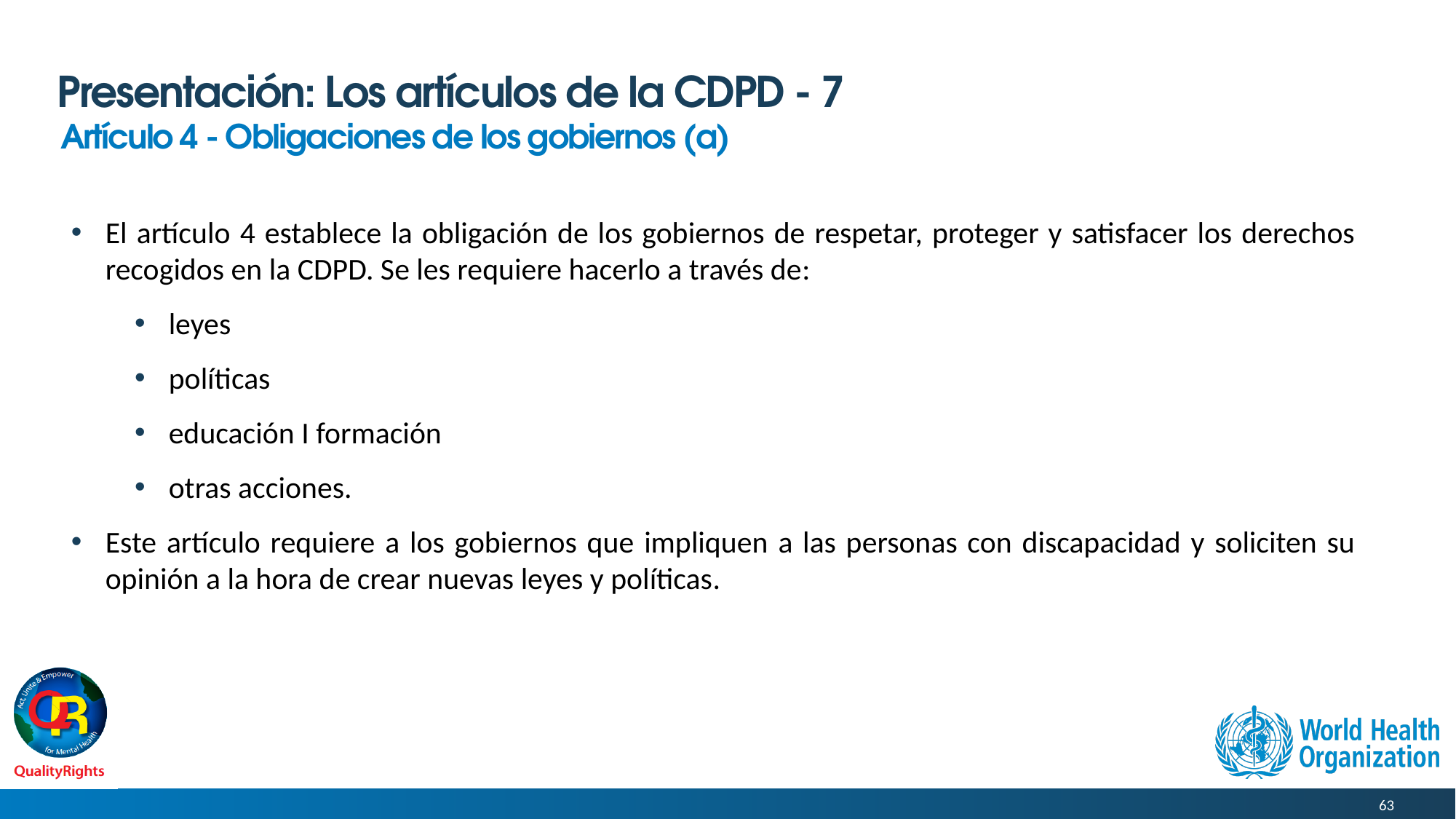

# Presentación: Los artículos de la CDPD - 7
Artículo 4 - Obligaciones de los gobiernos (a)
El artículo 4 establece la obligación de los gobiernos de respetar, proteger y satisfacer los derechos recogidos en la CDPD. Se les requiere hacerlo a través de:
leyes
políticas
educación I formación
otras acciones.
Este artículo requiere a los gobiernos que impliquen a las personas con discapacidad y soliciten su opinión a la hora de crear nuevas leyes y políticas.